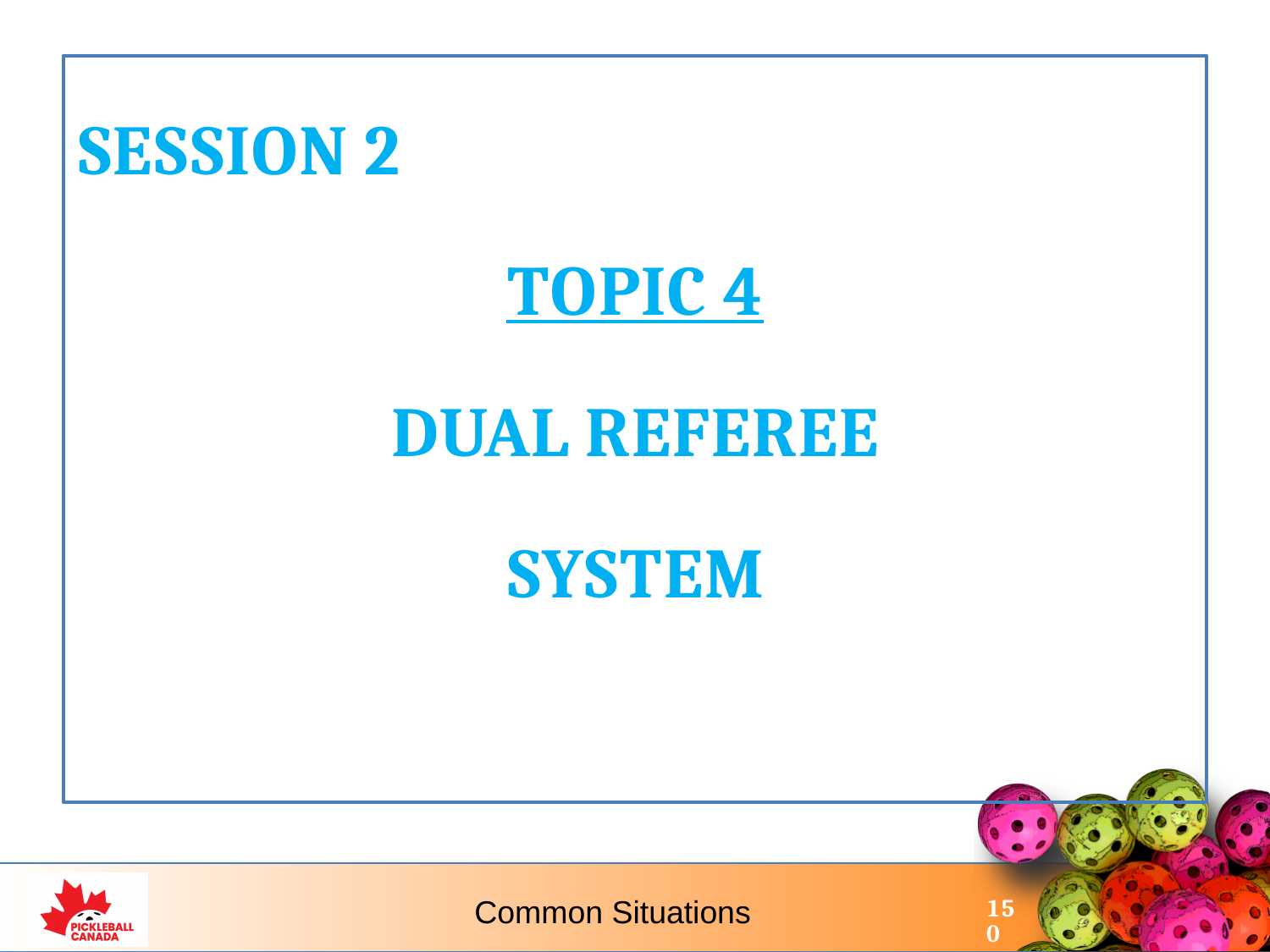

SESSION 2
TOPIC 4
DUAL REFEREE
SYSTEM